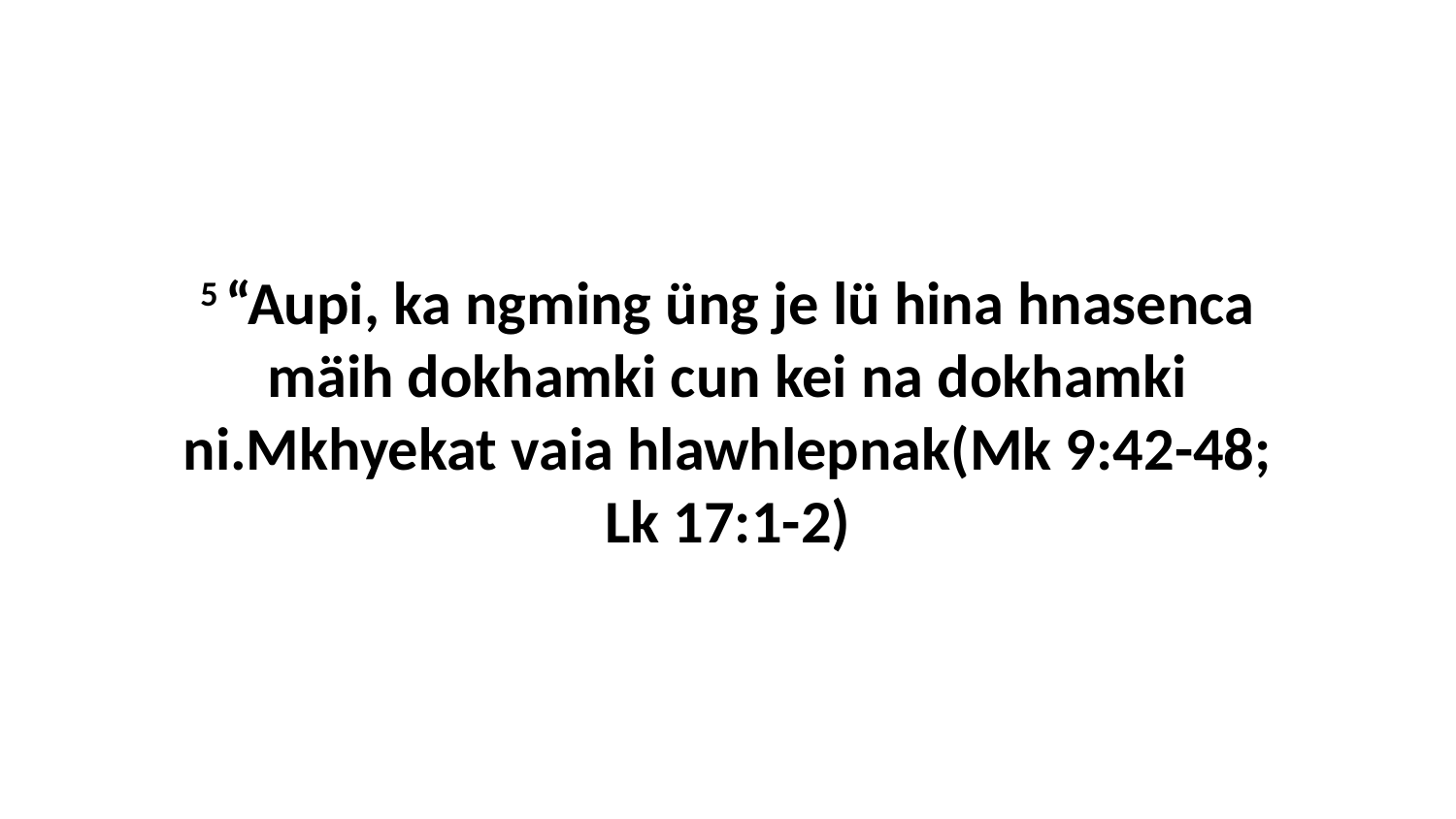

5 “Aupi, ka ngming üng je lü hina hnasenca mäih dokhamki cun kei na dokhamki ni.Mkhyekat vaia hlawhlepnak(Mk 9:42-48; Lk 17:1-2)